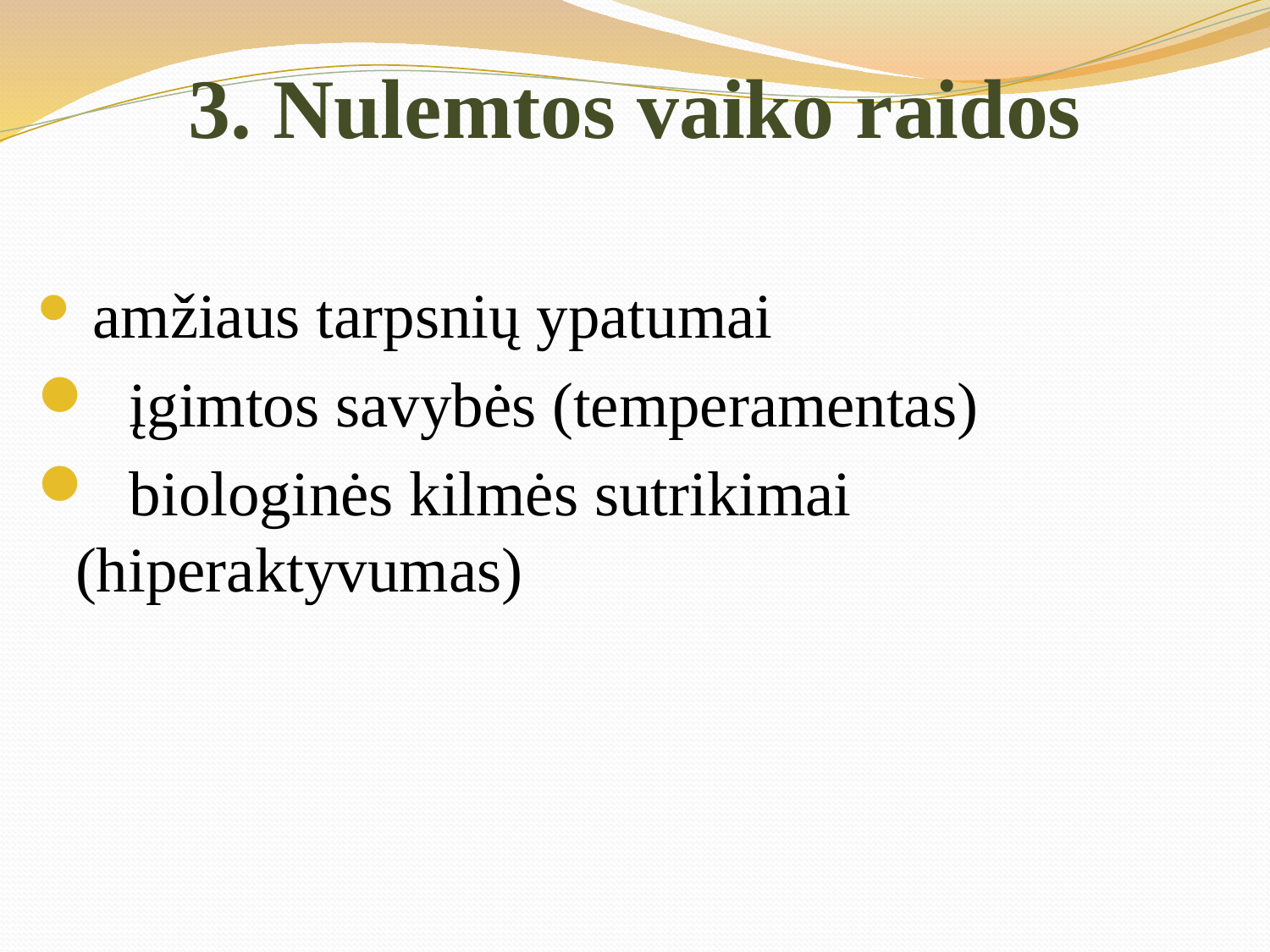

# 3. Nulemtos vaiko raidos
 amžiaus tarpsnių ypatumai
  įgimtos savybės (temperamentas)
  biologinės kilmės sutrikimai (hiperaktyvumas)